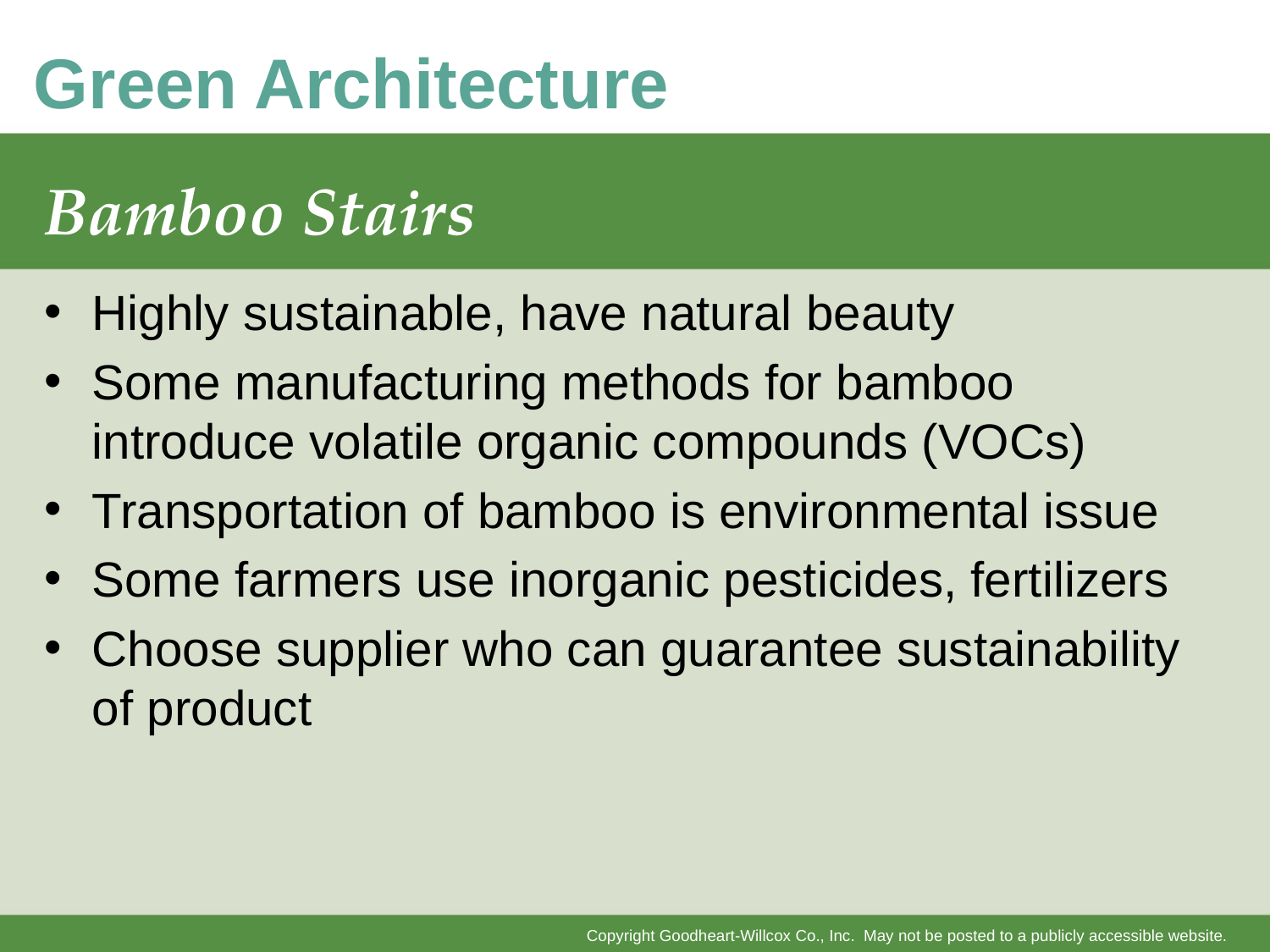

Green Architecture
# Bamboo Stairs
Highly sustainable, have natural beauty
Some manufacturing methods for bamboo introduce volatile organic compounds (VOCs)
Transportation of bamboo is environmental issue
Some farmers use inorganic pesticides, fertilizers
Choose supplier who can guarantee sustainability of product